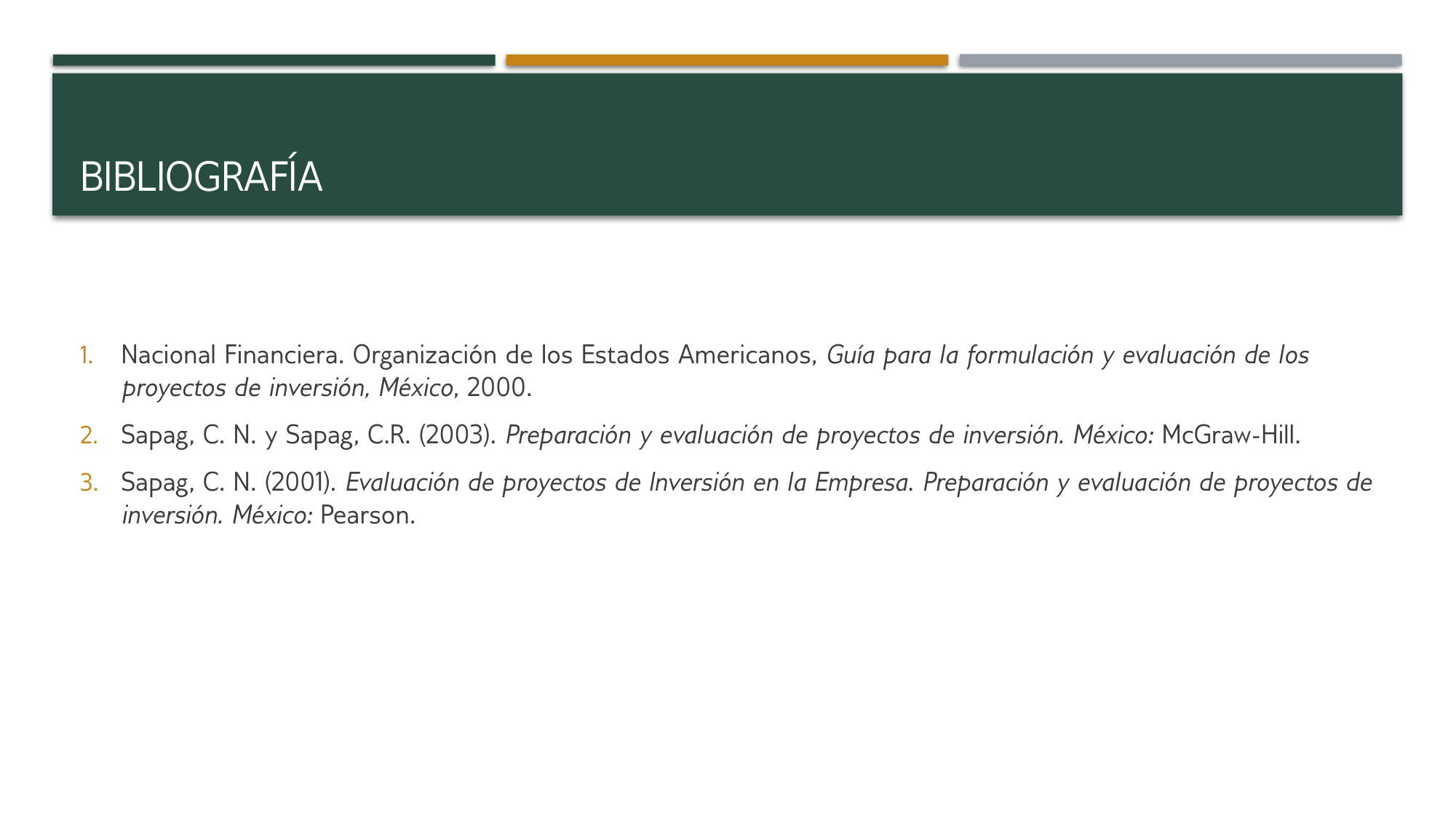

# BIBLIOGRAFÍA
Nacional Financiera. Organización de los Estados Americanos, Guía para la formulación y evaluación de los proyectos de inversión, México, 2000.
Sapag, C. N. y Sapag, C.R. (2003). Preparación y evaluación de proyectos de inversión. México: McGraw-Hill.
Sapag, C. N. (2001). Evaluación de proyectos de Inversión en la Empresa. Preparación y evaluación de proyectos de inversión. México: Pearson.